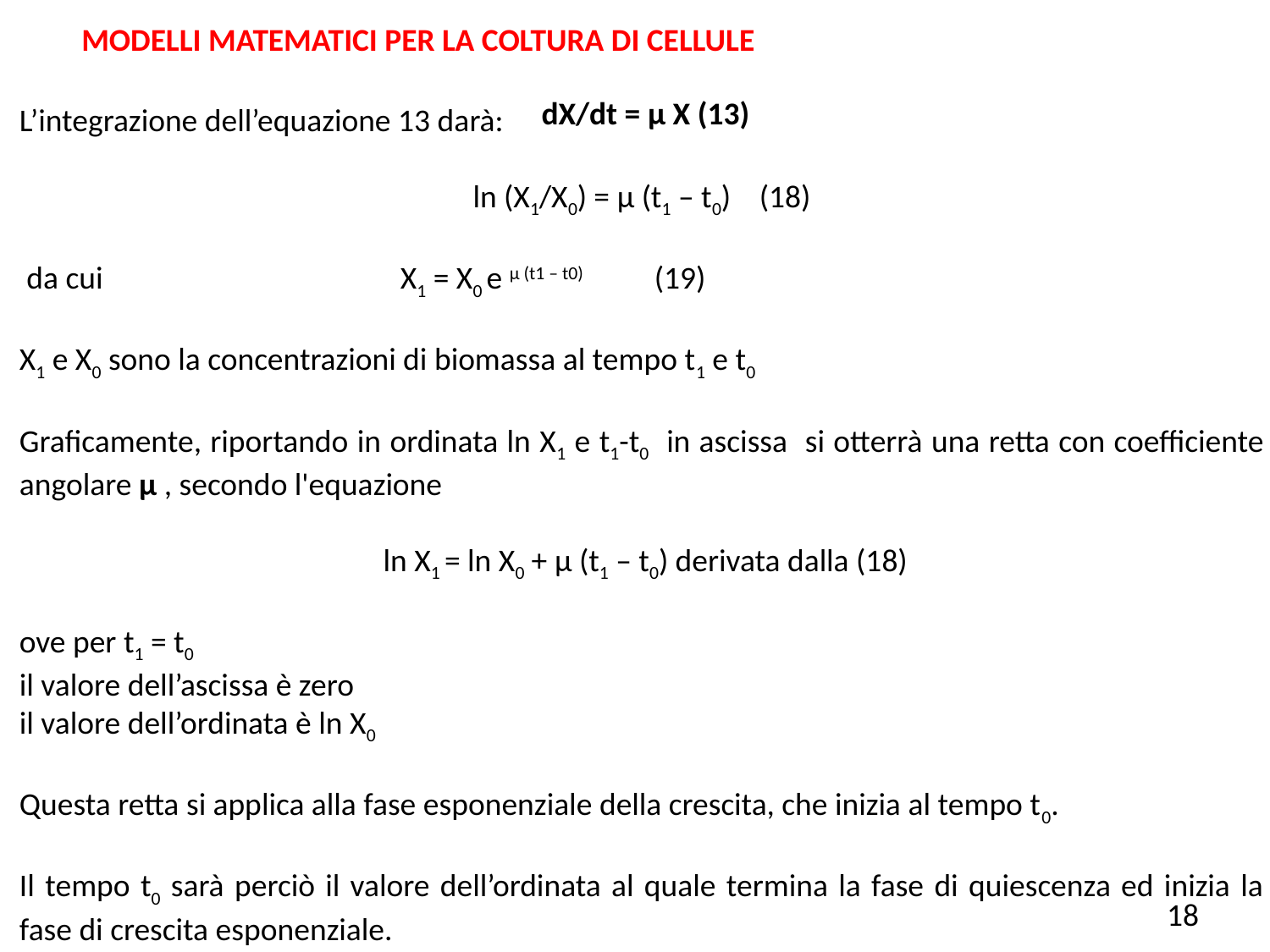

MODELLI MATEMATICI PER LA COLTURA DI CELLULE
dX/dt = μ X (13)
L’integrazione dell’equazione 13 darà:

ln (X1/X0) = μ (t1 – t0)    (18)

 da cui 			X1 = X0 e μ (t1 – t0) 	(19)

X1 e X0 sono la concentrazioni di biomassa al tempo t1 e t0

Graficamente, riportando in ordinata ln X1 e t1-t0  in ascissa  si otterrà una retta con coefficiente angolare μ , secondo l'equazione

 ln X1 = ln X0 + μ (t1 – t0) derivata dalla (18)

ove per t1 = t0
il valore dell’ascissa è zero
il valore dell’ordinata è ln X0

Questa retta si applica alla fase esponenziale della crescita, che inizia al tempo t0.

Il tempo t0 sarà perciò il valore dell’ordinata al quale termina la fase di quiescenza ed inizia la fase di crescita esponenziale.
18